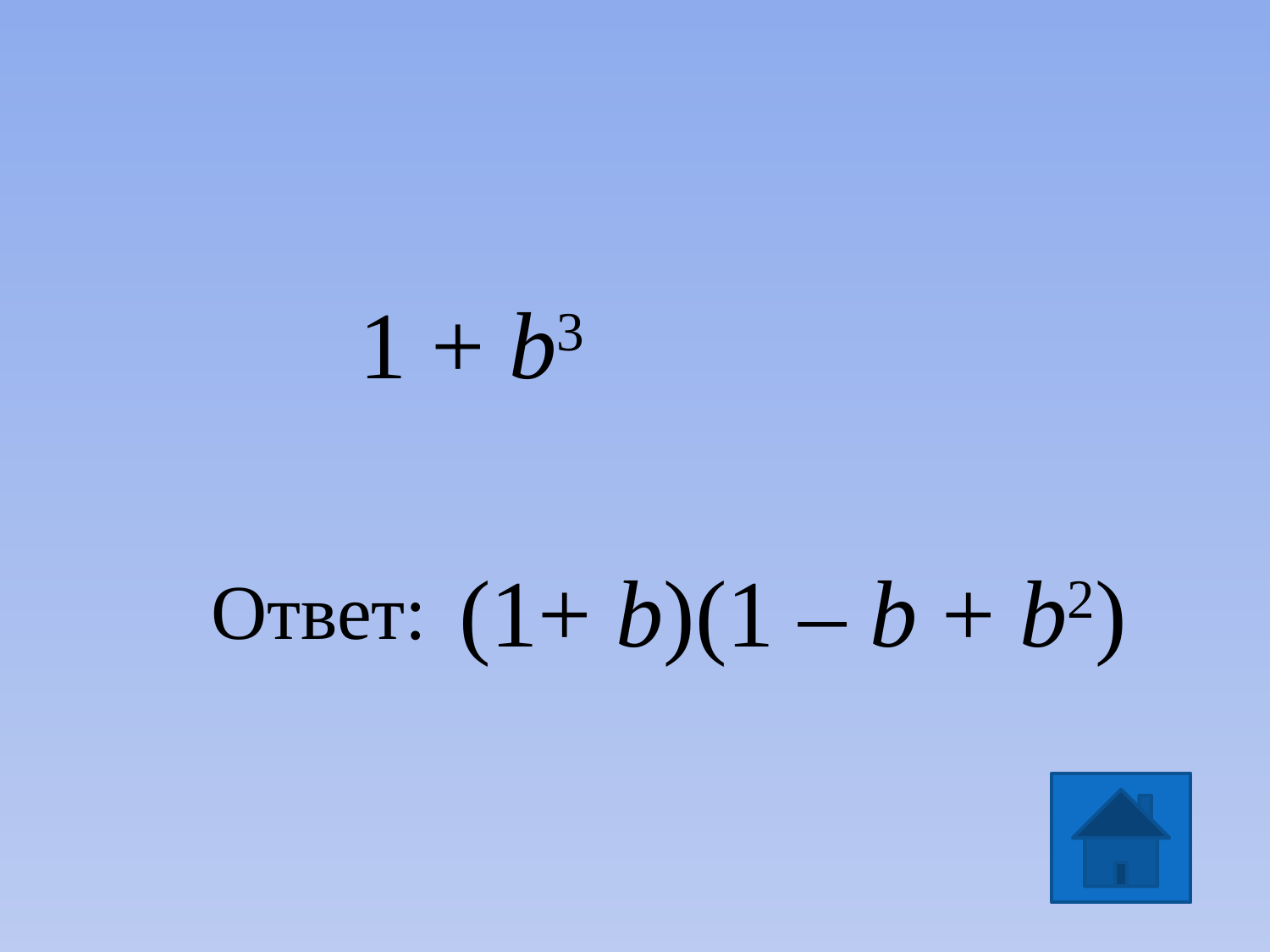

1 + b3
(1+ b)(1 – b + b2)
Ответ: